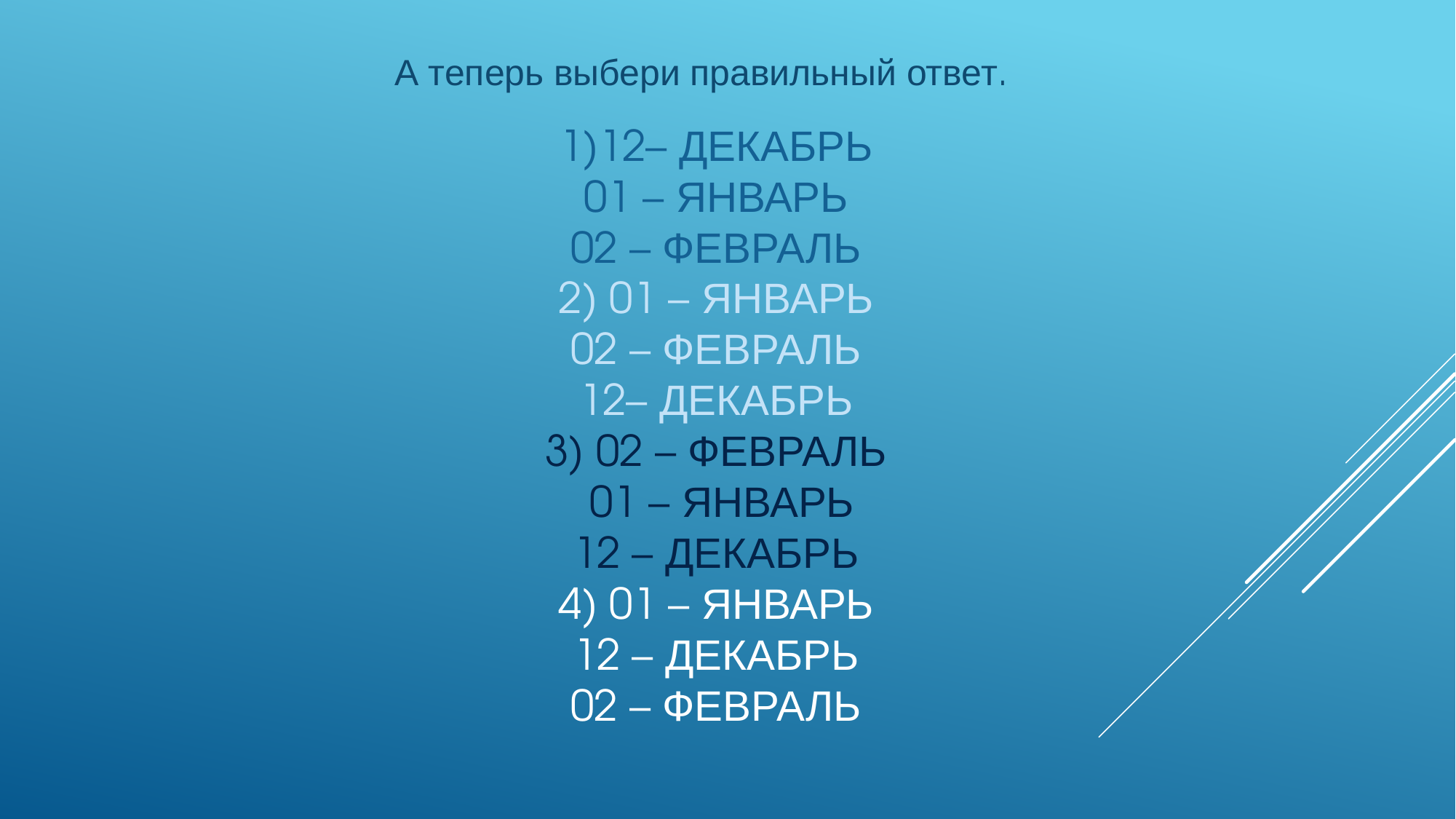

А теперь выбери правильный ответ.
# 1)12– декабрь 01 – январь 02 – февраль 2) 01 – январь 02 – февраль 12– декабрь 3) 02 – февраль 01 – январь 12 – декабрь 4) 01 – январь 12 – декабрь 02 – февраль